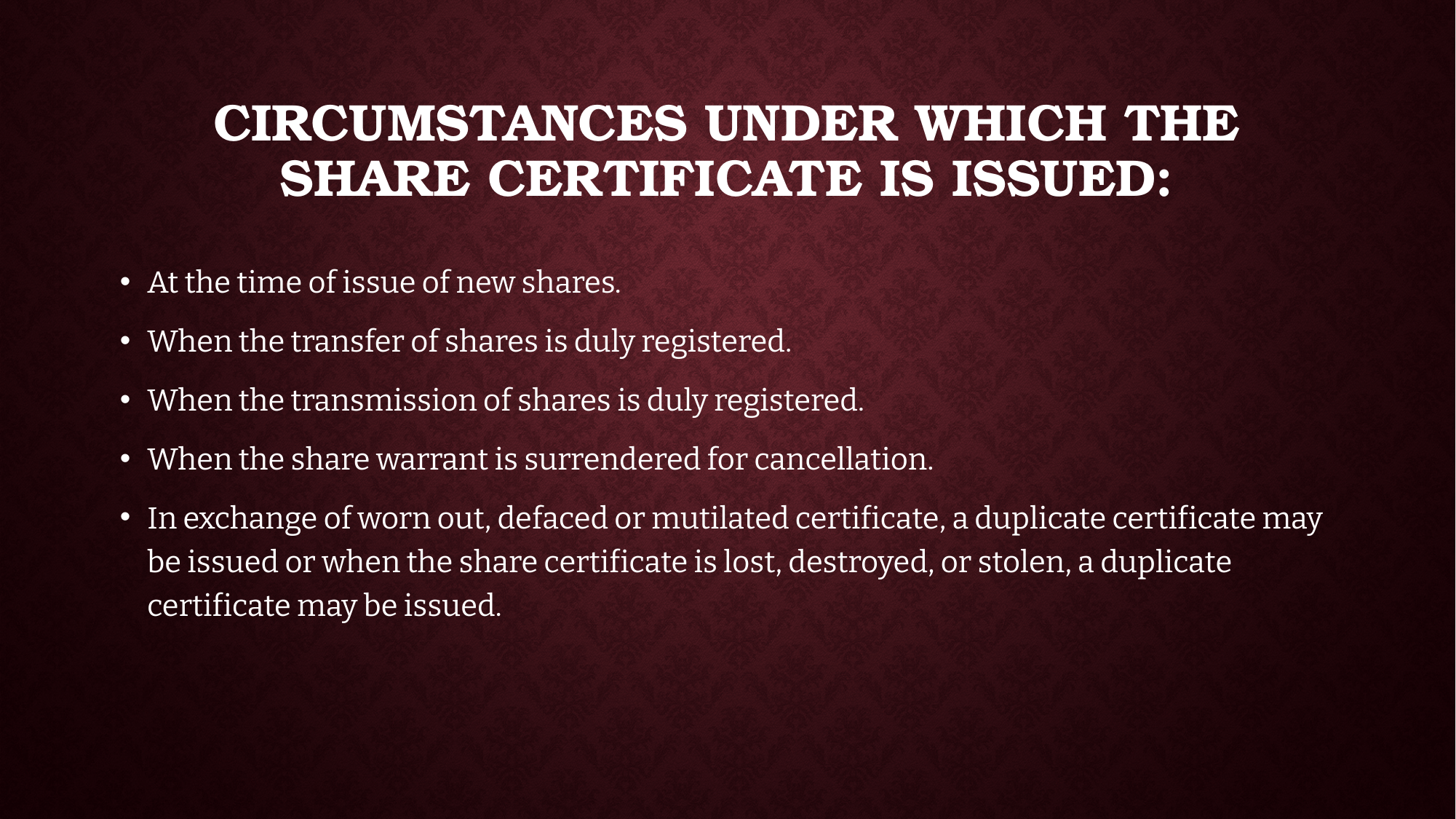

# Circumstances under which the share certificate is issued:
At the time of issue of new shares.
When the transfer of shares is duly registered.
When the transmission of shares is duly registered.
When the share warrant is surrendered for cancellation.
In exchange of worn out, defaced or mutilated certificate, a duplicate certificate may be issued or when the share certificate is lost, destroyed, or stolen, a duplicate certificate may be issued.